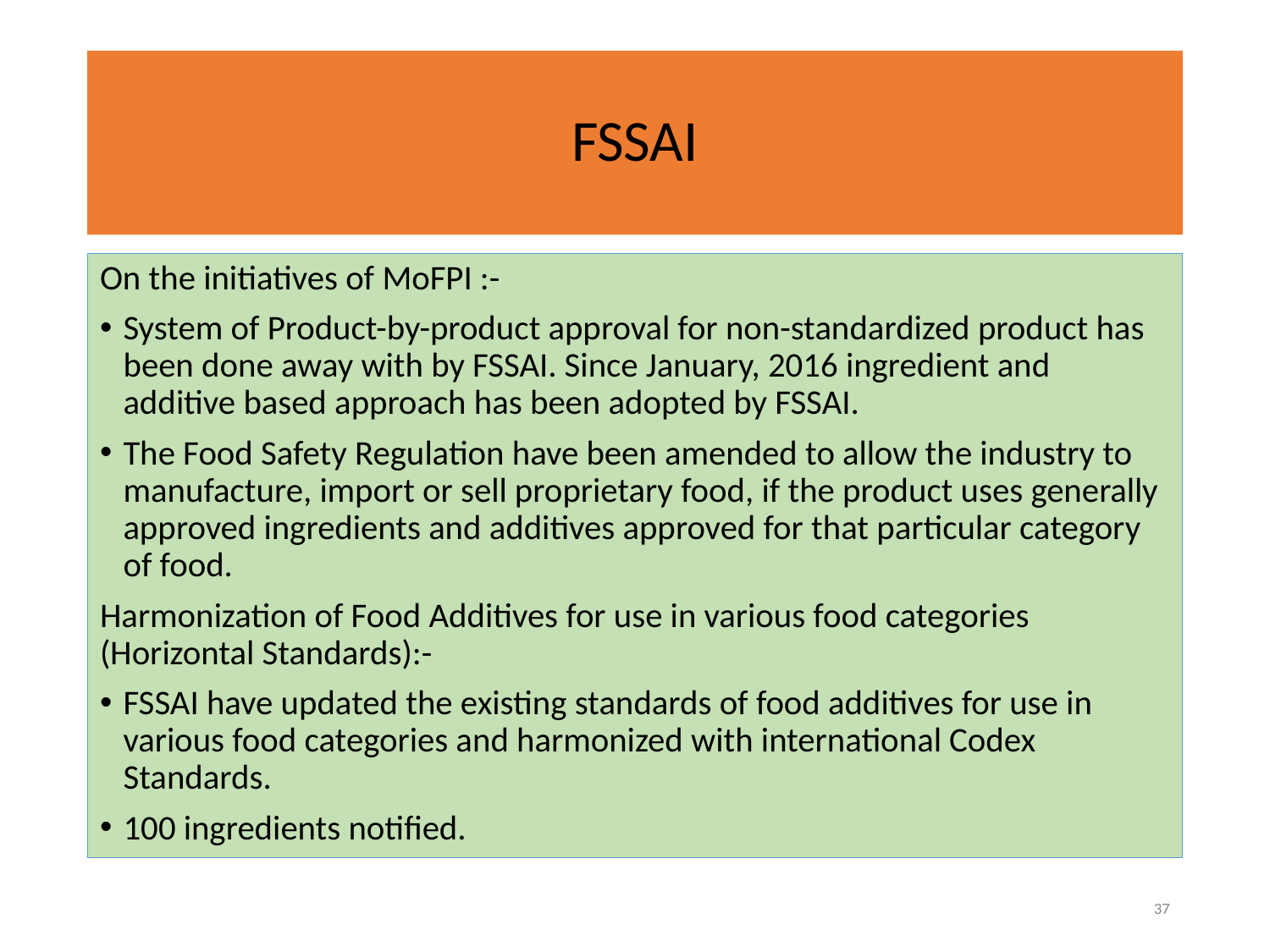

# FSSAI
On the initiatives of MoFPI :-
System of Product-by-product approval for non-standardized product has been done away with by FSSAI. Since January, 2016 ingredient and additive based approach has been adopted by FSSAI.
The Food Safety Regulation have been amended to allow the industry to manufacture, import or sell proprietary food, if the product uses generally approved ingredients and additives approved for that particular category of food.
Harmonization of Food Additives for use in various food categories (Horizontal Standards):-
FSSAI have updated the existing standards of food additives for use in various food categories and harmonized with international Codex Standards.
100 ingredients notified.

37